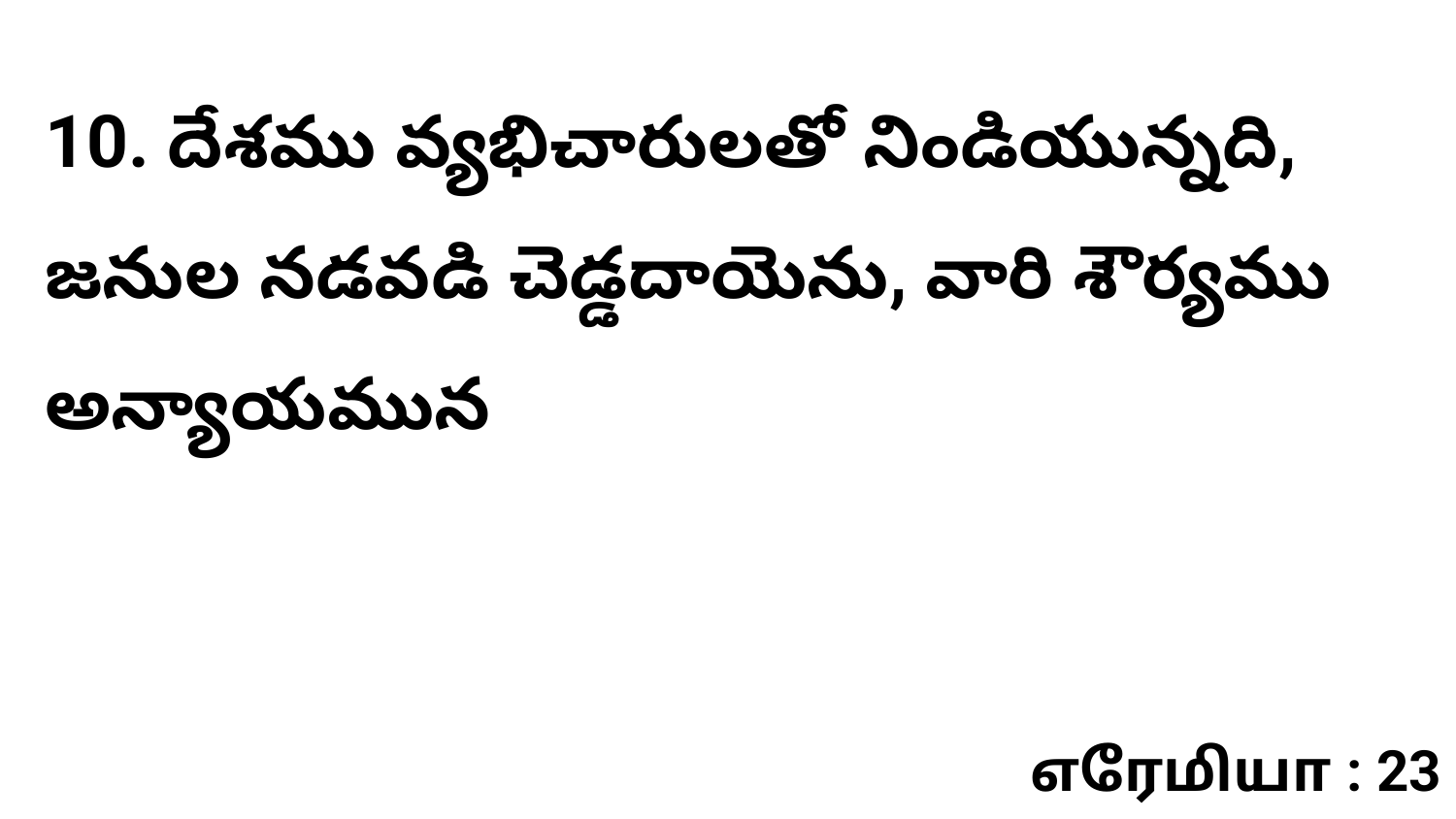

10. దేశము వ్యభిచారులతో నిండియున్నది, జనుల నడవడి చెడ్డదాయెను, వారి శౌర్యము అన్యాయమున
எரேமியா : 23